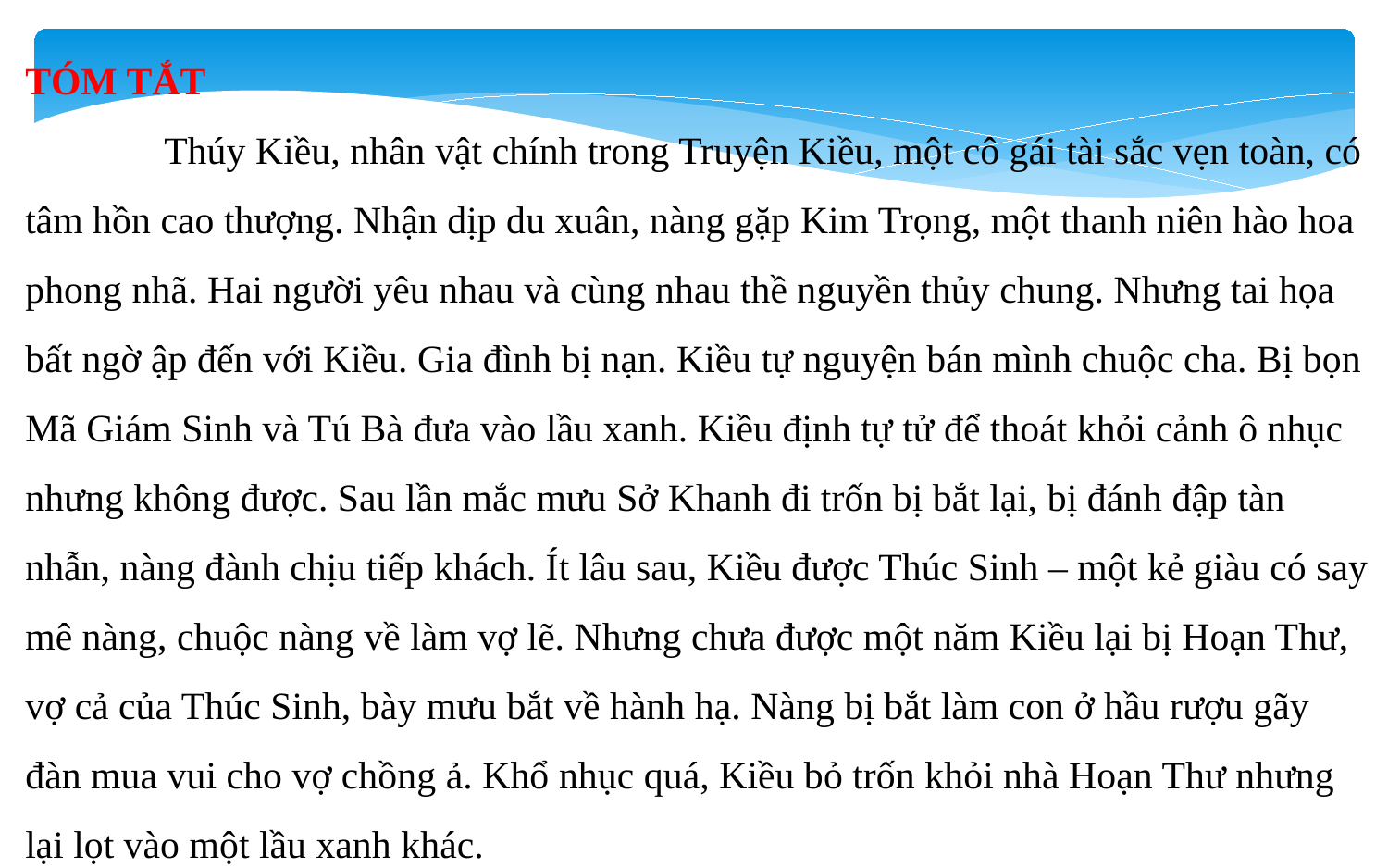

TÓM TẮT
	Thúy Kiều, nhân vật chính trong Truyện Kiều, một cô gái tài sắc vẹn toàn, có tâm hồn cao thượng. Nhận dịp du xuân, nàng gặp Kim Trọng, một thanh niên hào hoa phong nhã. Hai người yêu nhau và cùng nhau thề nguyền thủy chung. Nhưng tai họa bất ngờ ập đến với Kiều. Gia đình bị nạn. Kiều tự nguyện bán mình chuộc cha. Bị bọn Mã Giám Sinh và Tú Bà đưa vào lầu xanh. Kiều định tự tử để thoát khỏi cảnh ô nhục nhưng không được. Sau lần mắc mưu Sở Khanh đi trốn bị bắt lại, bị đánh đập tàn nhẫn, nàng đành chịu tiếp khách. Ít lâu sau, Kiều được Thúc Sinh – một kẻ giàu có say mê nàng, chuộc nàng về làm vợ lẽ. Nhưng chưa được một năm Kiều lại bị Hoạn Thư, vợ cả của Thúc Sinh, bày mưu bắt về hành hạ. Nàng bị bắt làm con ở hầu rượu gãy đàn mua vui cho vợ chồng ả. Khổ nhục quá, Kiều bỏ trốn khỏi nhà Hoạn Thư nhưng lại lọt vào một lầu xanh khác.